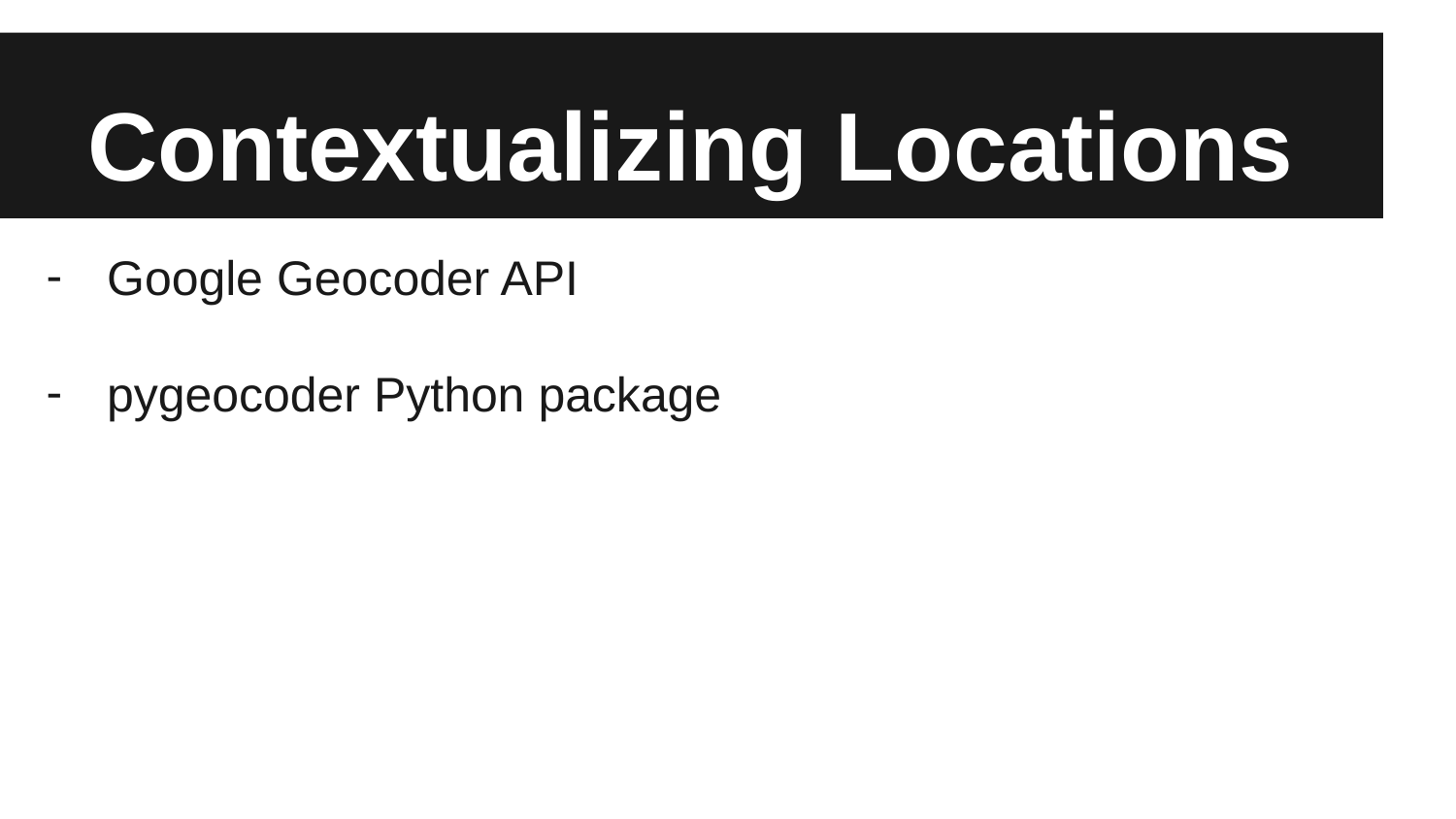

# Contextualizing Locations
Google Geocoder API

pygeocoder Python package